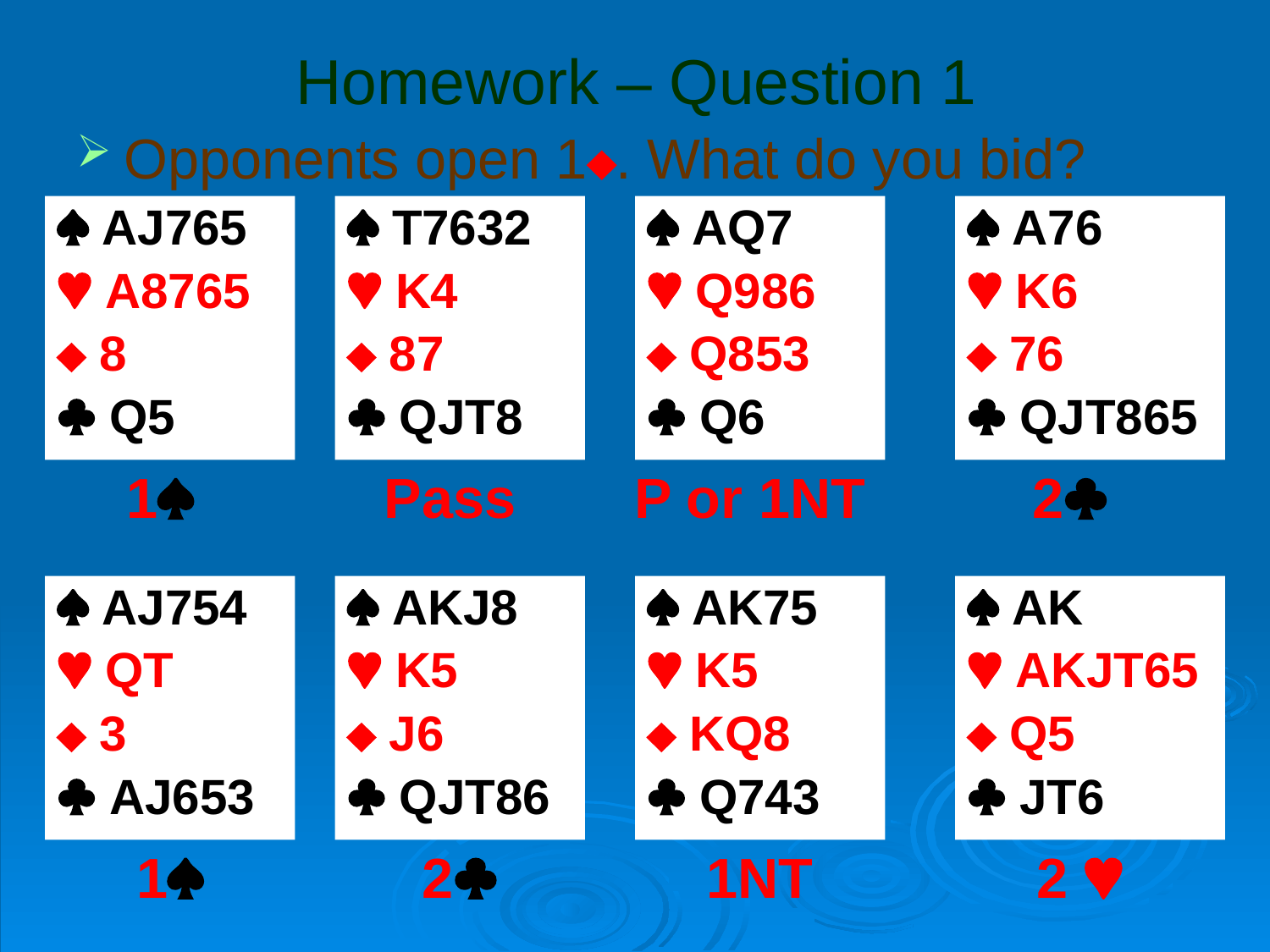

# Homework – Question 1
Opponents open 1♦. What do you bid?
♠ AJ765
♥ A8765
♦ 8
♣ Q5
♠ T7632
♥ K4
♦ 87
♣ QJT8
♠ AQ7
♥ Q986
♦ Q853
♣ Q6
♠ A76
♥ K6
♦ 76
♣ QJT865
1♠
Pass
P or 1NT
2♣

♠ AJ754
♥ QT
♦ 3
♣ AJ653
♠ AKJ8
♥ K5
♦ J6
♣ QJT86
♠ AK75
♥ K5
♦ KQ8
♣ Q743
♠ AK
♥ AKJT65
♦ Q5
♣ JT6
1♠
2♣
1NT
2 ♥